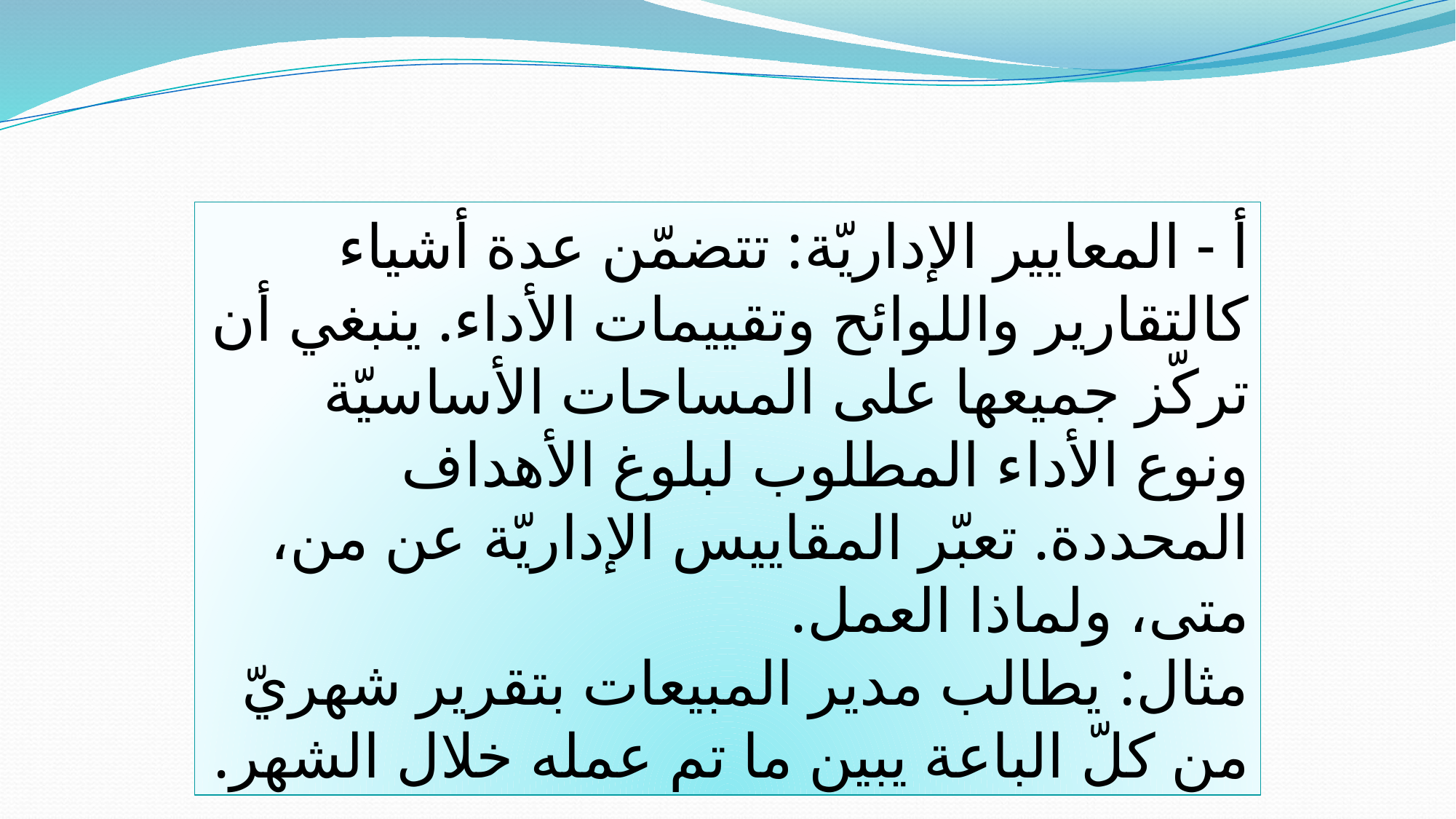

أ - المعايير الإداريّة: تتضمّن عدة أشياء كالتقارير واللوائح وتقييمات الأداء. ينبغي أن تركّز جميعها على المساحات الأساسيّة ونوع الأداء المطلوب لبلوغ الأهداف المحددة. تعبّر المقاييس الإداريّة عن من، متى، ولماذا العمل.
مثال: يطالب مدير المبيعات بتقرير شهريّ من كلّ الباعة يبين ما تم عمله خلال الشهر.